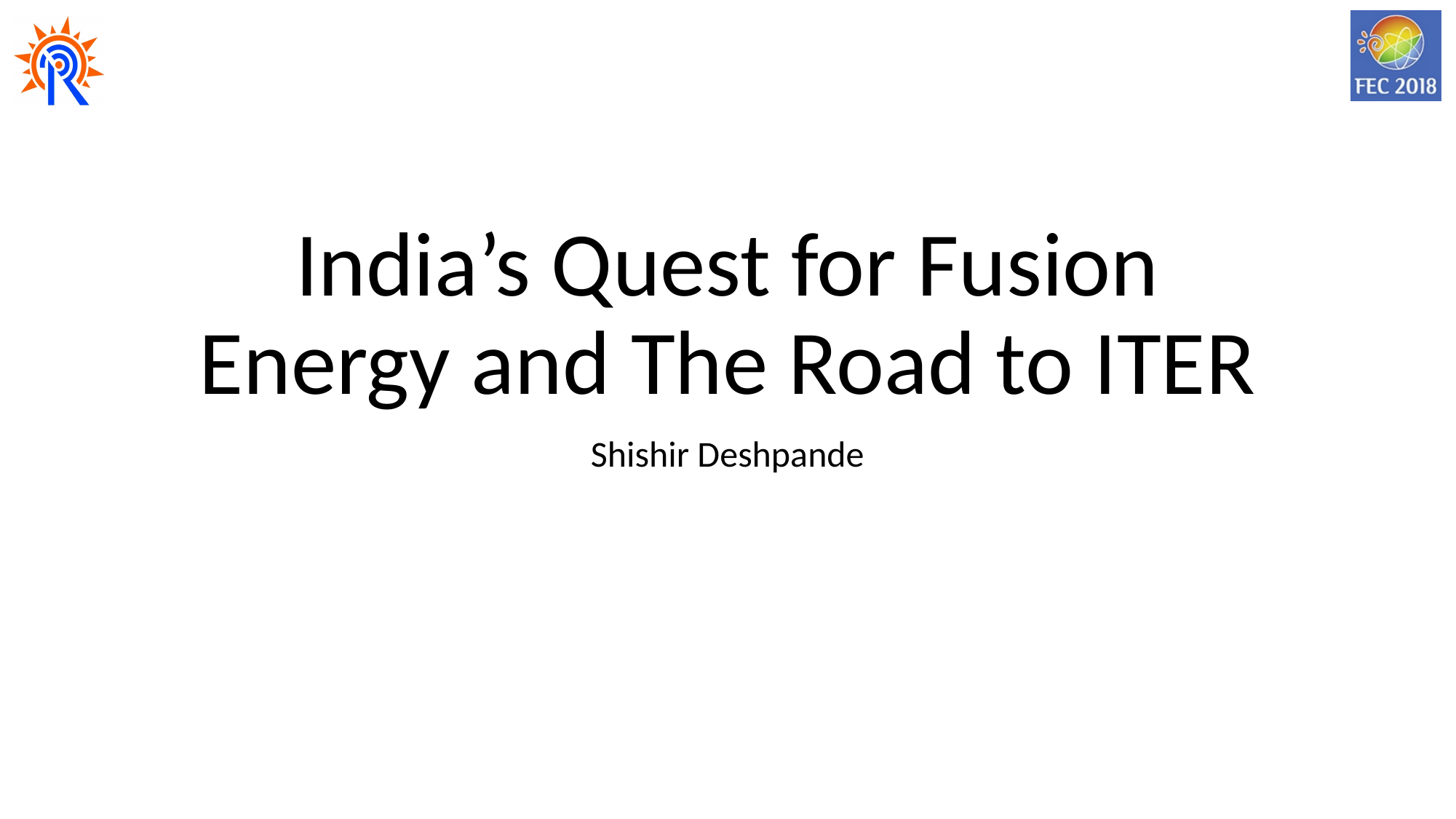

# India’s Quest for Fusion Energy and The Road to ITER
Shishir Deshpande